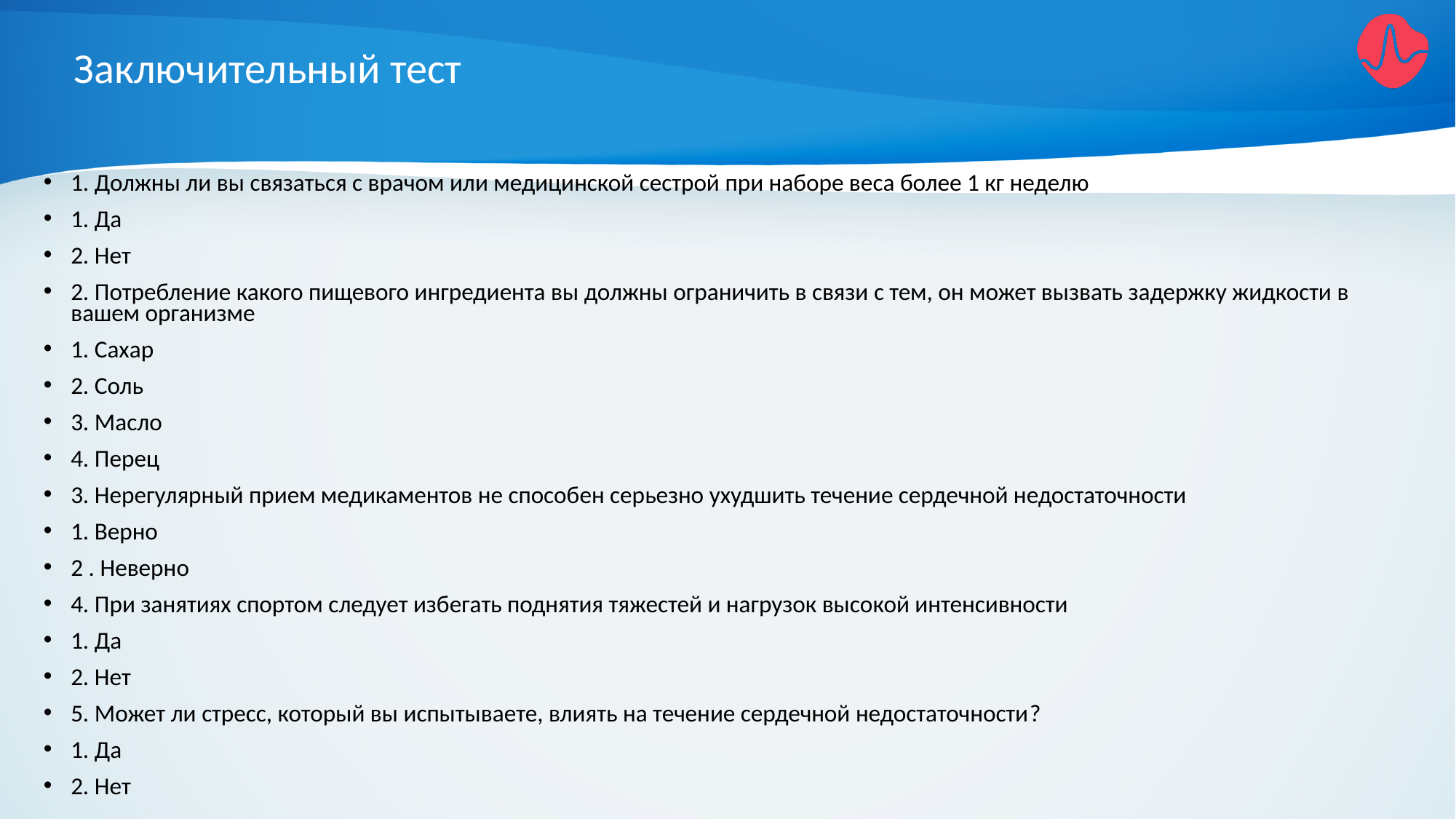

# Заключительный тест
1. Должны ли вы связаться с врачом или медицинской сестрой при наборе веса более 1 кг неделю
1. Да
2. Нет
2. Потребление какого пищевого ингредиента вы должны ограничить в связи с тем, он может вызвать задержку жидкости в вашем организме
1. Сахар
2. Соль
3. Масло
4. Перец
3. Нерегулярный прием медикаментов не способен серьезно ухудшить течение сердечной недостаточности
1. Верно
2 . Неверно
4. При занятиях спортом следует избегать поднятия тяжестей и нагрузок высокой интенсивности
1. Да
2. Нет
5. Может ли стресс, который вы испытываете, влиять на течение сердечной недостаточности?
1. Да
2. Нет